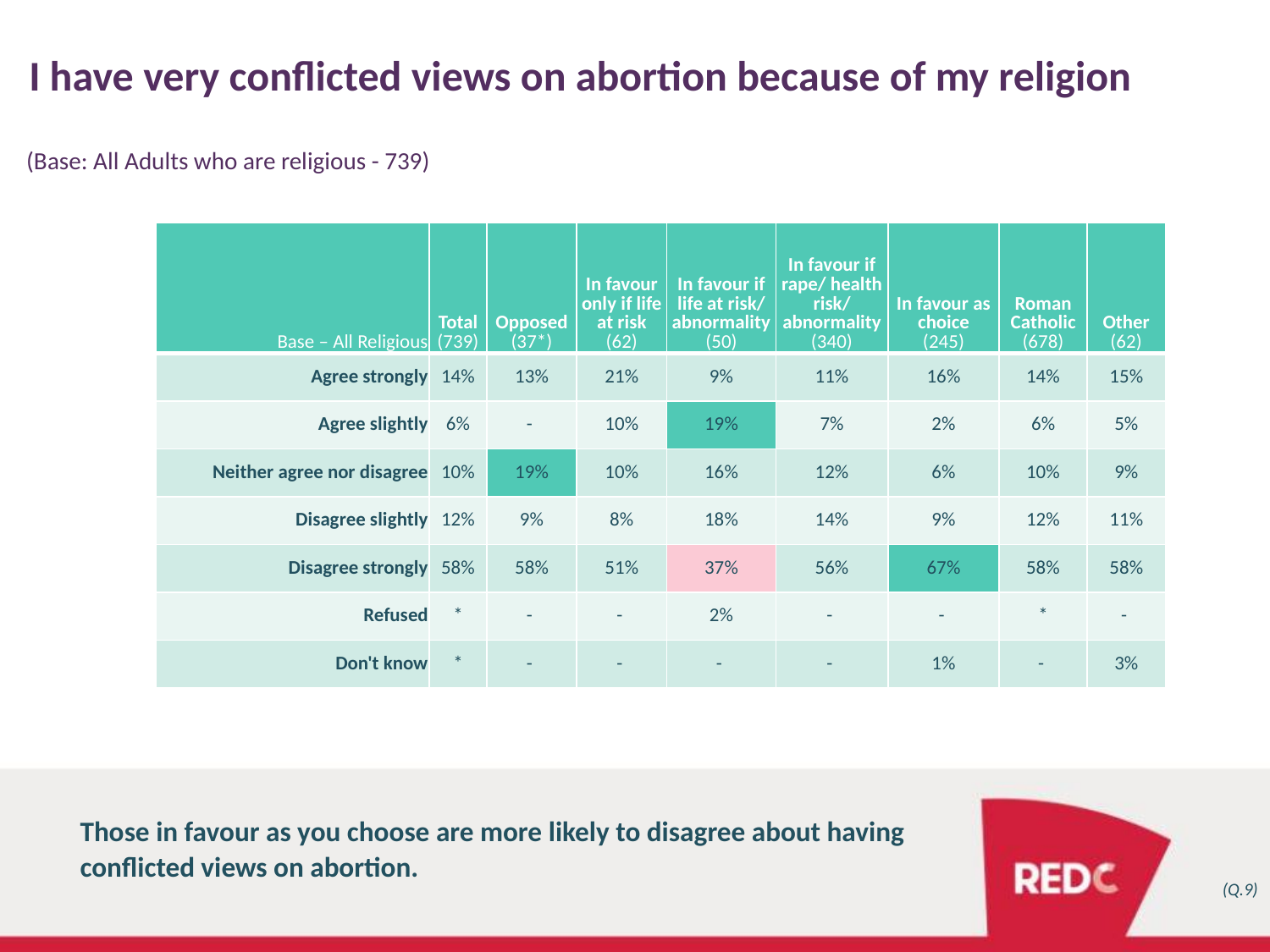

I have very conflicted views on abortion because of my religion
(Base: All Adults who are religious - 739)
| Base – All Religious | Total (739) | Opposed (37\*) | In favour only if life at risk (62) | In favour if life at risk/ abnormality (50) | In favour if rape/ health risk/ abnormality (340) | In favour as choice (245) | Roman Catholic (678) | Other (62) |
| --- | --- | --- | --- | --- | --- | --- | --- | --- |
| Agree strongly | 14% | 13% | 21% | 9% | 11% | 16% | 14% | 15% |
| Agree slightly | 6% | - | 10% | 19% | 7% | 2% | 6% | 5% |
| Neither agree nor disagree | 10% | 19% | 10% | 16% | 12% | 6% | 10% | 9% |
| Disagree slightly | 12% | 9% | 8% | 18% | 14% | 9% | 12% | 11% |
| Disagree strongly | 58% | 58% | 51% | 37% | 56% | 67% | 58% | 58% |
| Refused | \* | - | - | 2% | - | - | \* | - |
| Don't know | \* | - | - | - | - | 1% | - | 3% |
Those in favour as you choose are more likely to disagree about having conflicted views on abortion.
(Q.9)